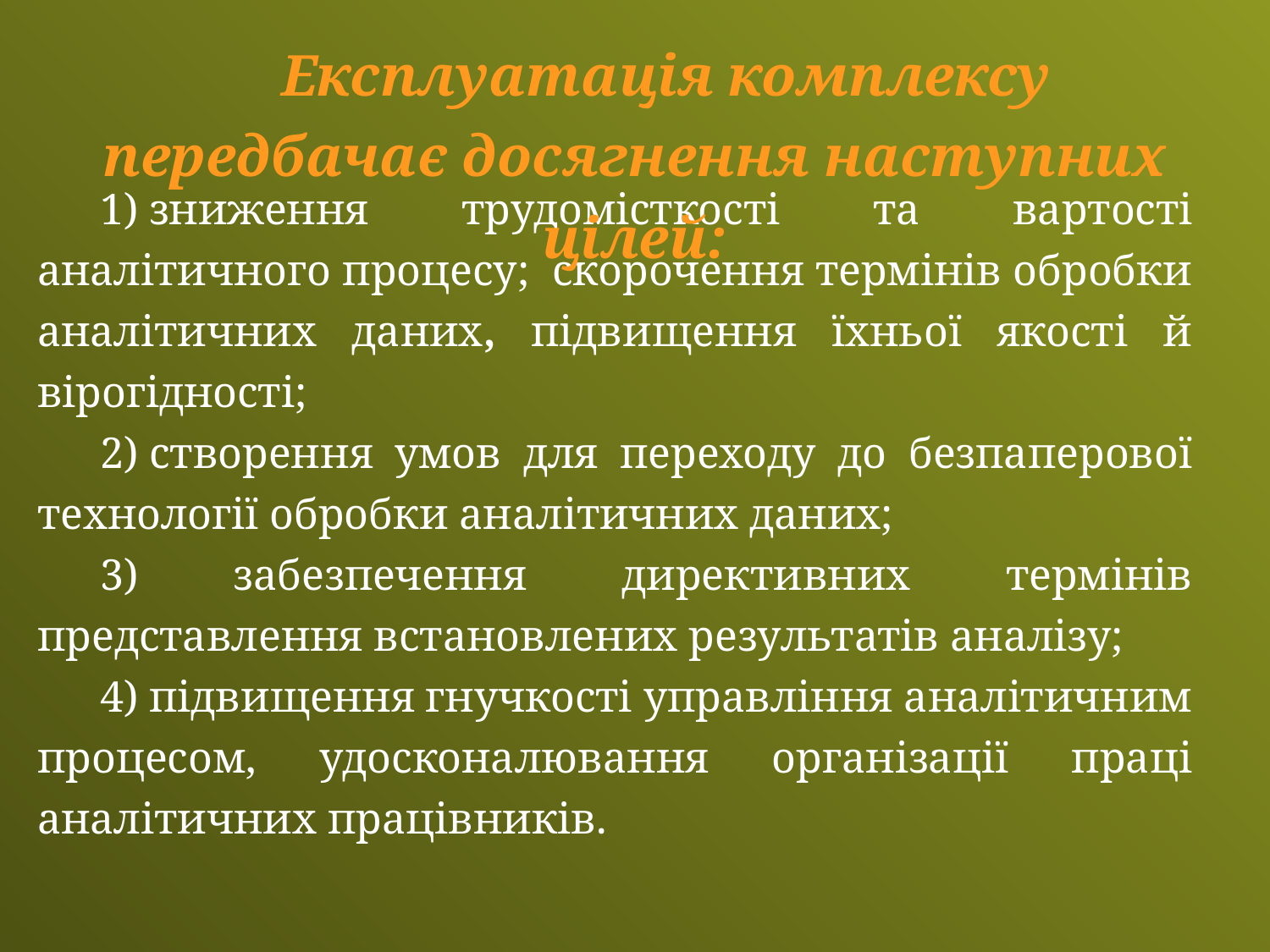

Експлуатація комплексу передбачає досягнення наступних цілей:
1) зниження трудомісткості та вартості аналітичного процесу;  скорочення термінів обробки аналітичних даних, підвищення їхньої якості й вірогідності;
2) створення умов для переходу до безпаперової технології об­робки аналітичних даних;
3) забезпечення директивних термінів представлення встановле­них результатів аналізу;
4) підвищення гнучкості управління аналітичним процесом, удо­с­ко­­налювання організації праці аналітичних працівників.